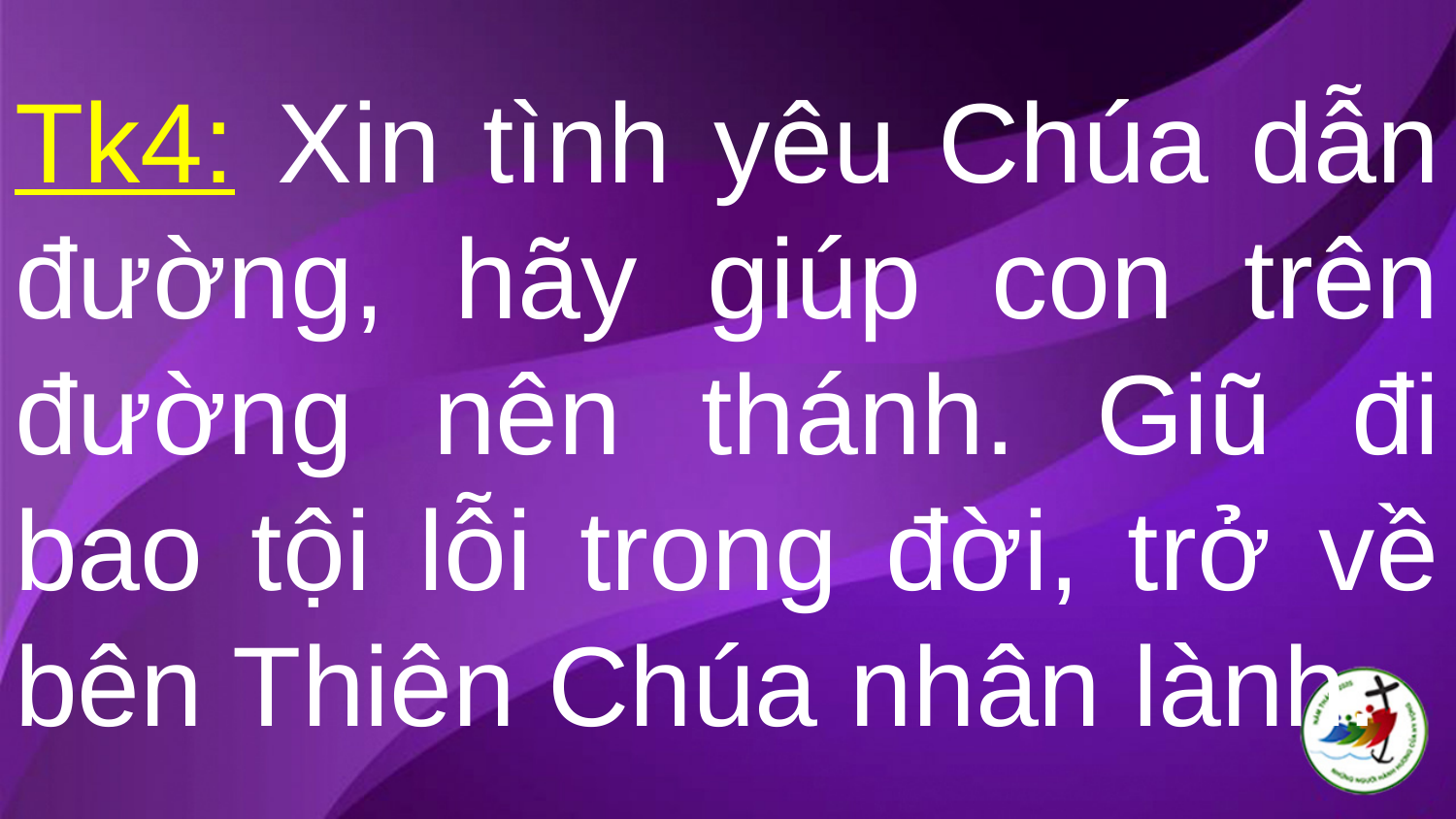

# Tk4: Xin tình yêu Chúa dẫn đường, hãy giúp con trên đường nên thánh. Giũ đi bao tội lỗi trong đời, trở về bên Thiên Chúa nhân lành.